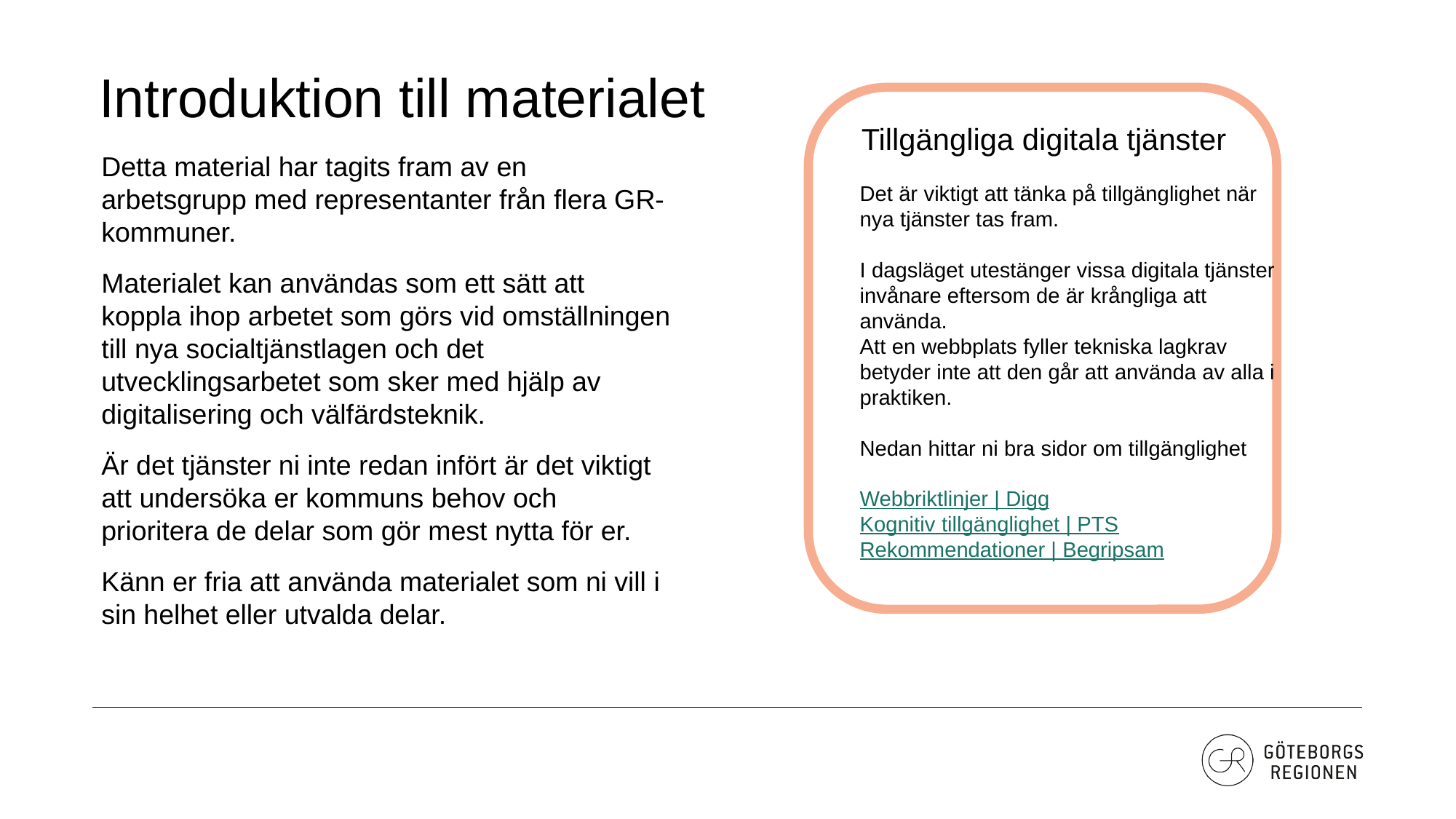

# Introduktion till materialet

Tillgängliga digitala tjänster

Detta material har tagits fram av en arbetsgrupp med representanter från flera GR-kommuner.
Materialet kan användas som ett sätt att koppla ihop arbetet som görs vid omställningen till nya socialtjänstlagen och det utvecklingsarbetet som sker med hjälp av digitalisering och välfärdsteknik.
Är det tjänster ni inte redan infört är det viktigt att undersöka er kommuns behov och prioritera de delar som gör mest nytta för er.
Känn er fria att använda materialet som ni vill i sin helhet eller utvalda delar.
Det är viktigt att tänka på tillgänglighet när nya tjänster tas fram.

I dagsläget utestänger vissa digitala tjänster invånare eftersom de är krångliga att använda.
Att en webbplats fyller tekniska lagkrav betyder inte att den går att använda av alla i praktiken.

Nedan hittar ni bra sidor om tillgänglighet

Webbriktlinjer | Digg
Kognitiv tillgänglighet | PTS
Rekommendationer | Begripsam